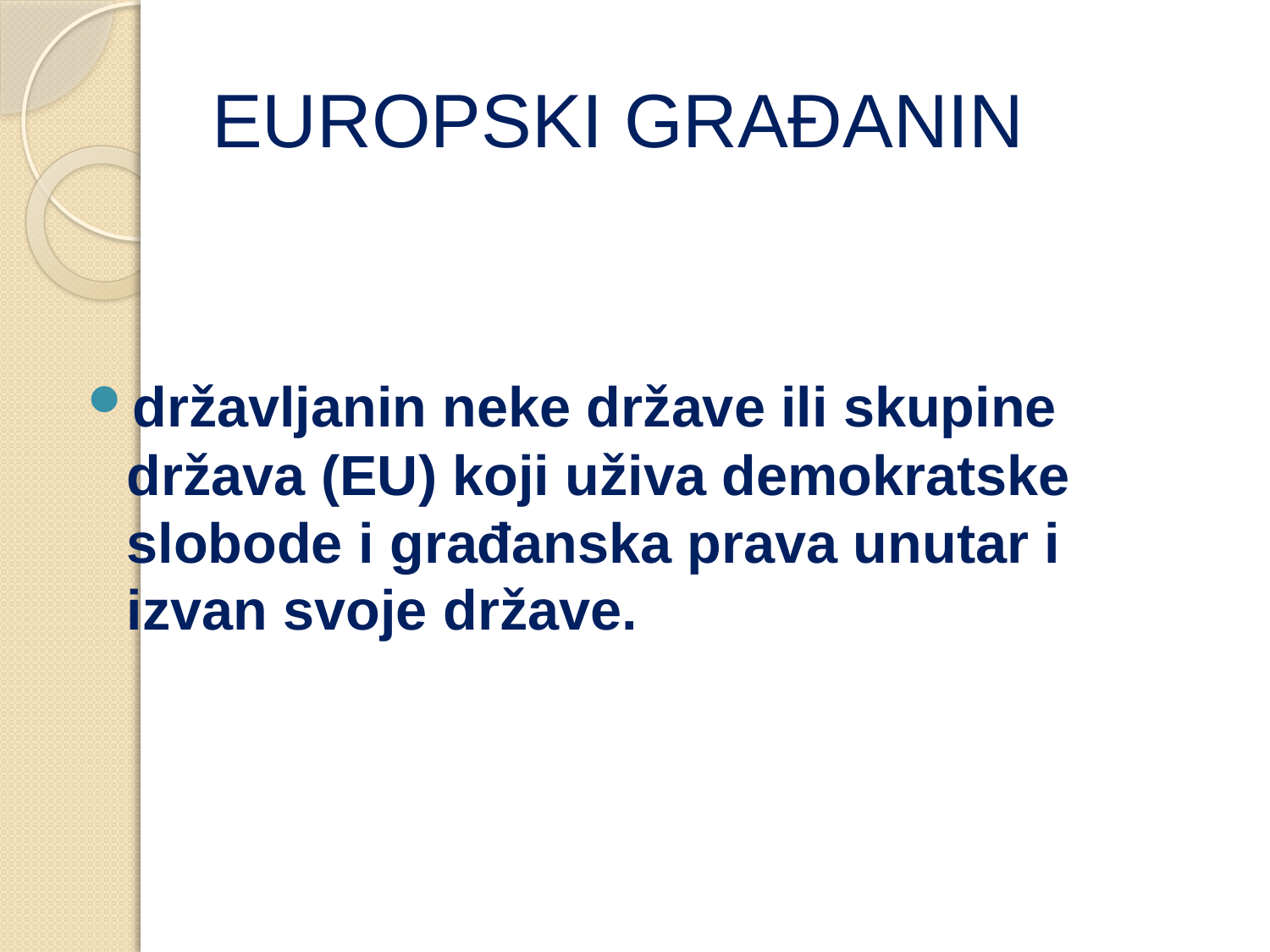

# EUROPSKI GRAĐANIN

državljanin neke države ili skupine država (EU) koji uživa demokratske slobode i građanska prava unutar i izvan svoje države.